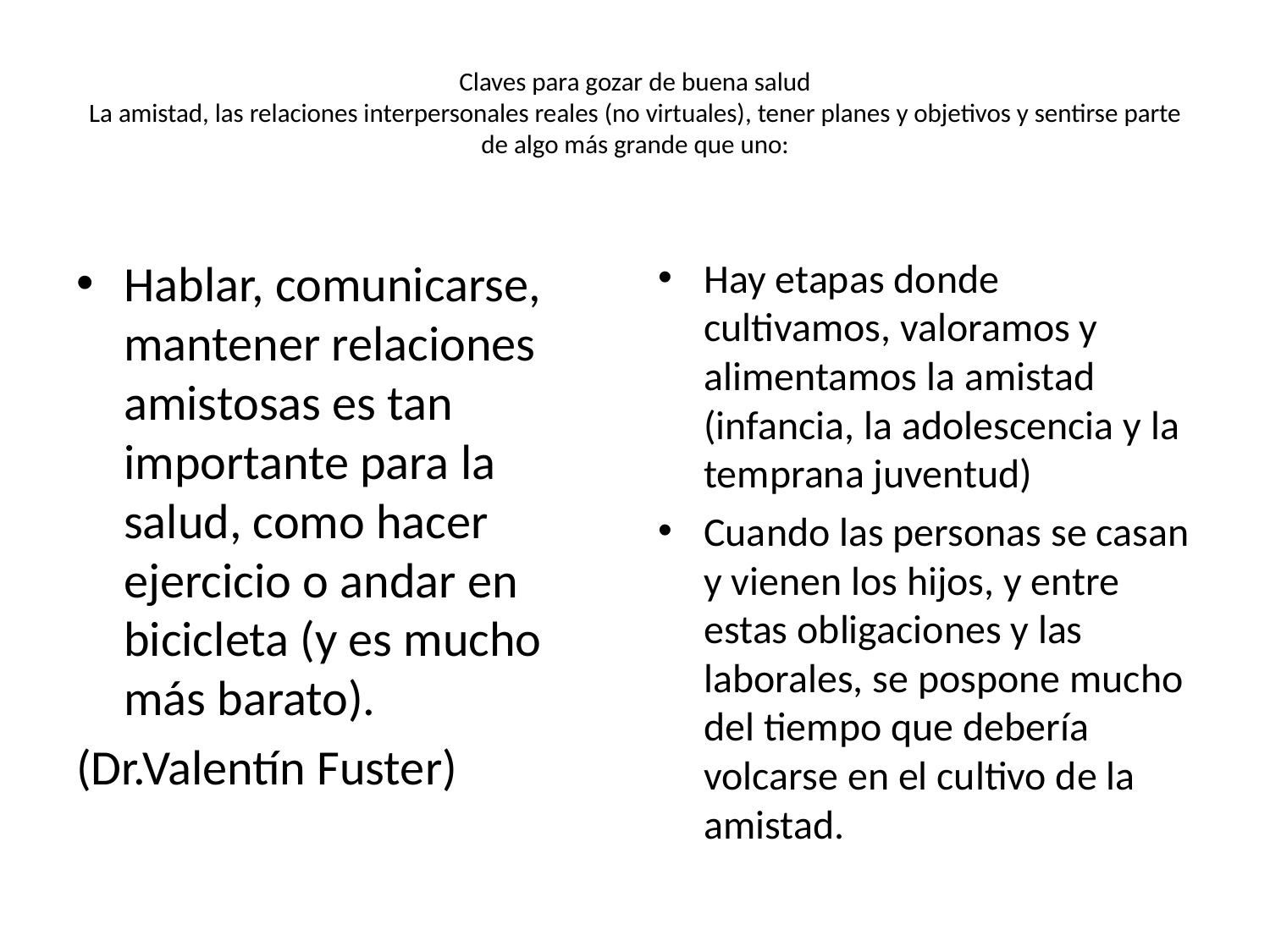

# Claves para gozar de buena salud La amistad, las relaciones interpersonales reales (no virtuales), tener planes y objetivos y sentirse parte de algo más grande que uno:
Hablar, comunicarse, mantener relaciones amistosas es tan importante para la salud, como hacer ejercicio o andar en bicicleta (y es mucho más barato).
(Dr.Valentín Fuster)
Hay etapas donde cultivamos, valoramos y alimentamos la amistad (infancia, la adolescencia y la temprana juventud)
Cuando las personas se casan y vienen los hijos, y entre estas obligaciones y las laborales, se pospone mucho del tiempo que debería volcarse en el cultivo de la amistad.